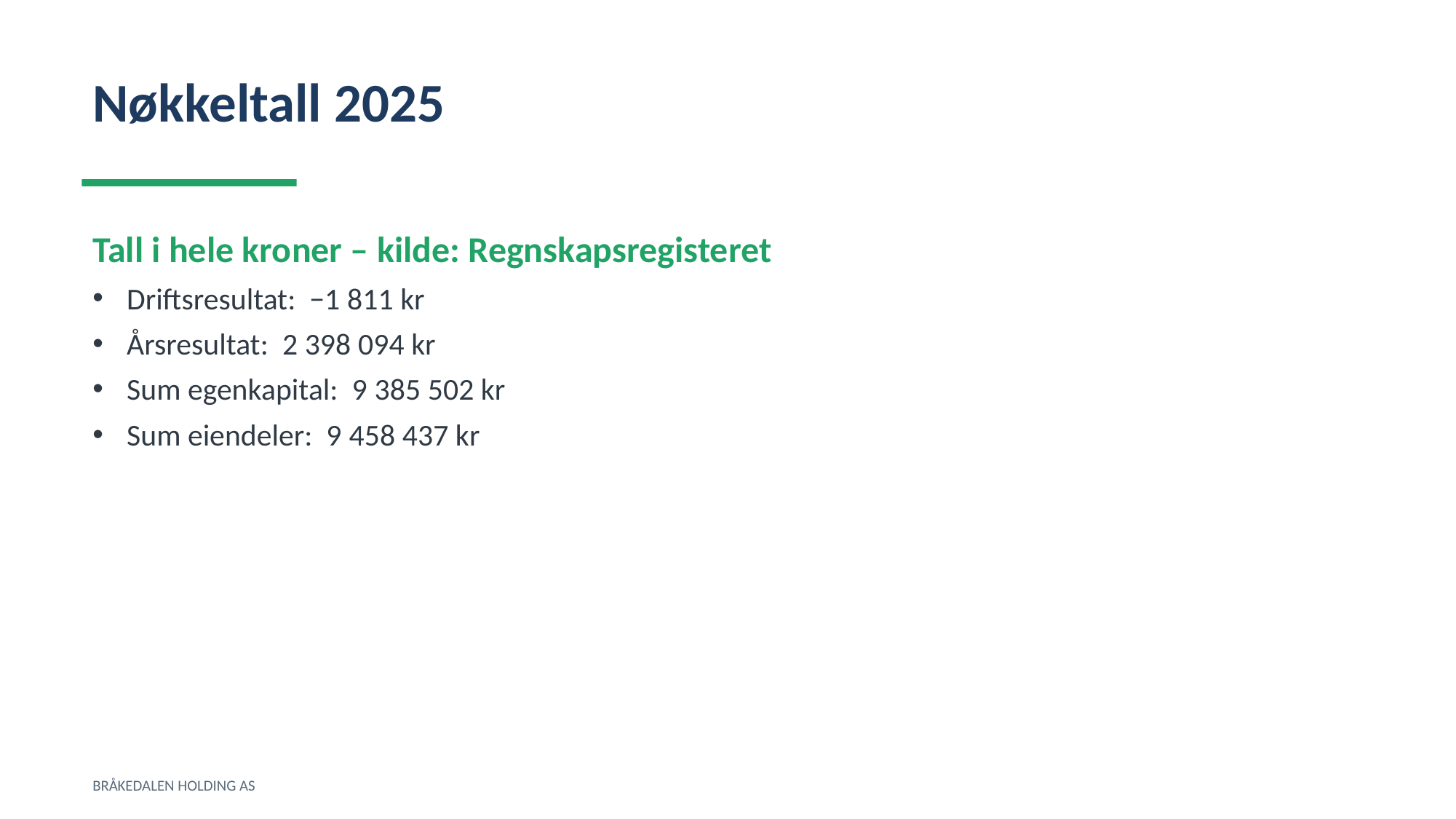

Nøkkeltall 2025

Tall i hele kroner – kilde: Regnskapsregisteret
Driftsresultat:  −1 811 kr
Årsresultat:  2 398 094 kr
Sum egenkapital:  9 385 502 kr
Sum eiendeler:  9 458 437 kr
BRÅKEDALEN HOLDING AS